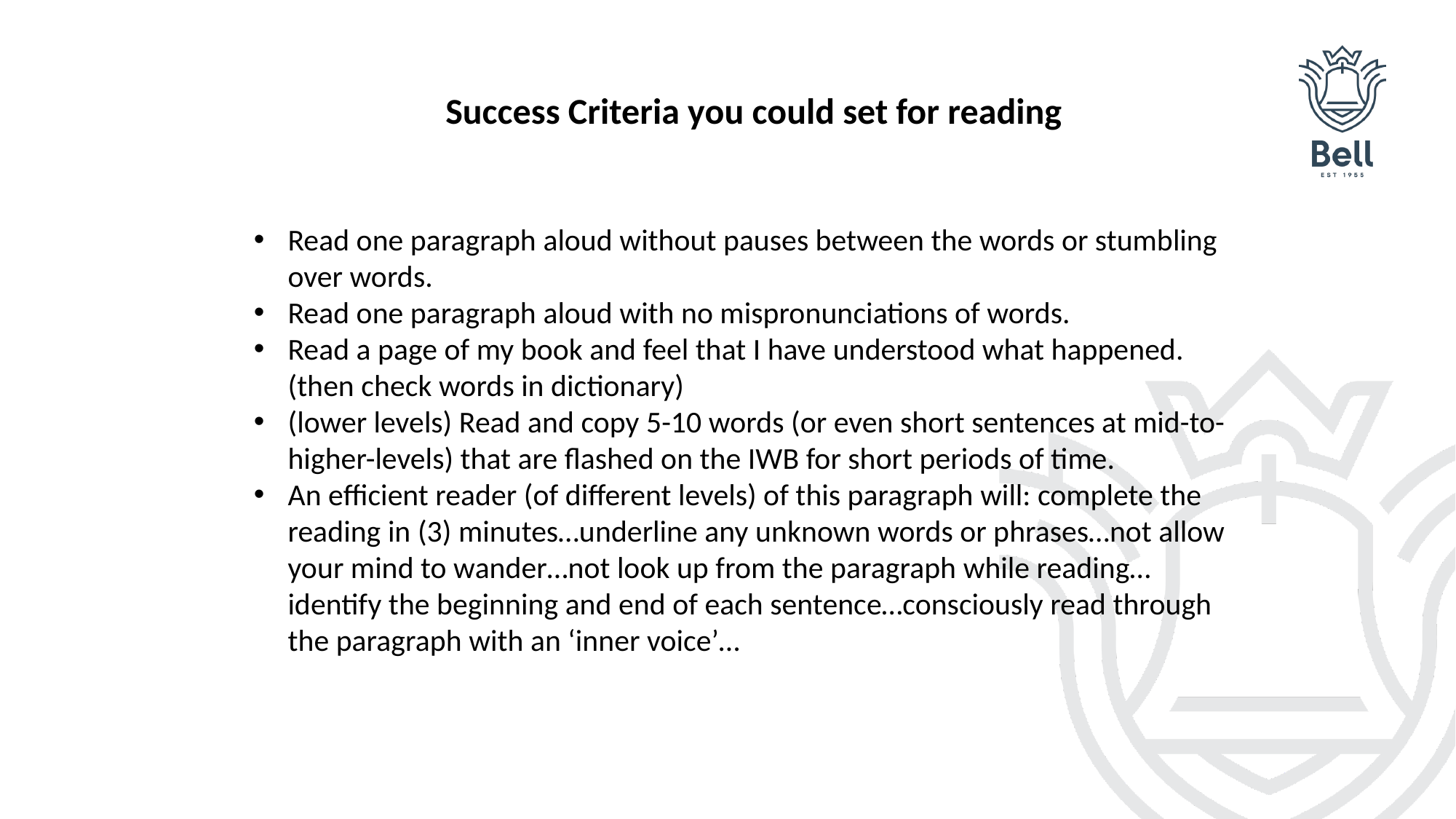

Success Criteria you could set for reading
Read one paragraph aloud without pauses between the words or stumbling over words.
Read one paragraph aloud with no mispronunciations of words.
Read a page of my book and feel that I have understood what happened. (then check words in dictionary)
(lower levels) Read and copy 5-10 words (or even short sentences at mid-to-higher-levels) that are flashed on the IWB for short periods of time.
An efficient reader (of different levels) of this paragraph will: complete the reading in (3) minutes…underline any unknown words or phrases…not allow your mind to wander…not look up from the paragraph while reading…identify the beginning and end of each sentence…consciously read through the paragraph with an ‘inner voice’…